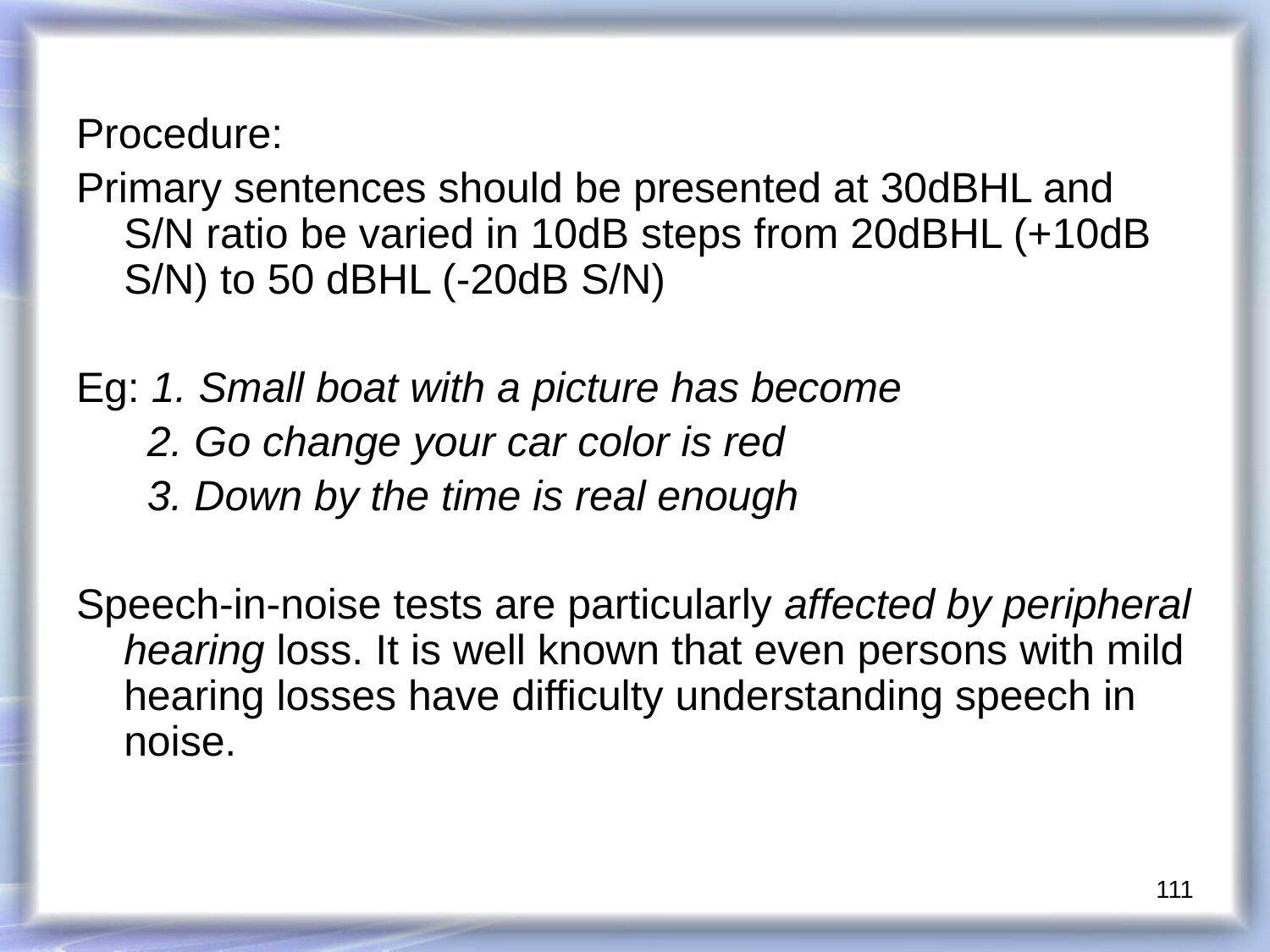

Procedure:
Primary sentences should be presented at 30dBHL and S/N ratio be varied in 10dB steps from 20dBHL (+10dB S/N) to 50 dBHL (-20dB S/N)

Eg: 1. Small boat with a picture has become
      2. Go change your car color is red
      3. Down by the time is real enough

Speech-in-noise tests are particularly affected by peripheral hearing loss. It is well known that even persons with mild hearing losses have difficulty understanding speech in noise.

111